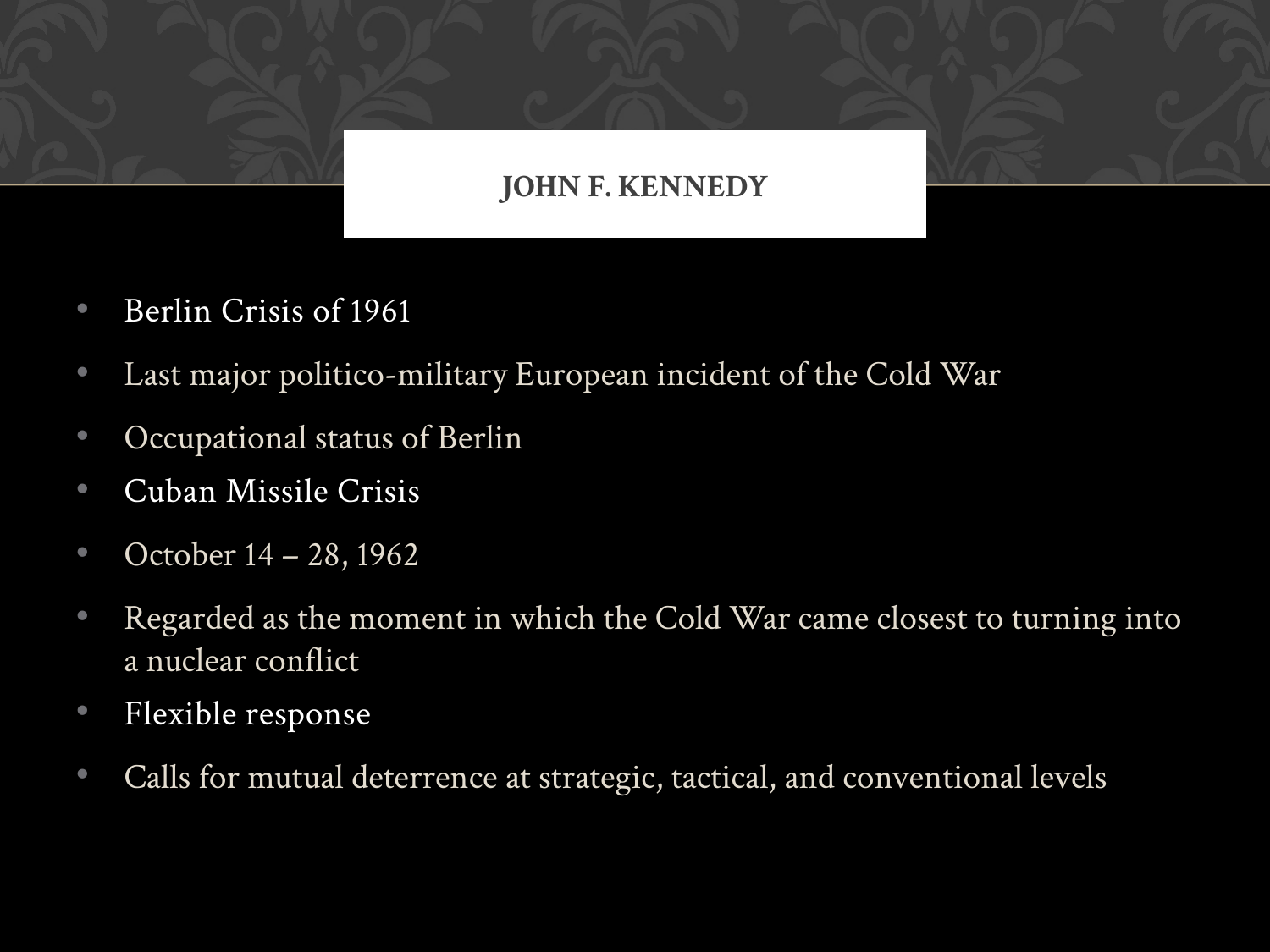

# John F. Kennedy
Berlin Crisis of 1961
Last major politico-military European incident of the Cold War
Occupational status of Berlin
Cuban Missile Crisis
October 14 – 28, 1962
Regarded as the moment in which the Cold War came closest to turning into a nuclear conflict
Flexible response
Calls for mutual deterrence at strategic, tactical, and conventional levels